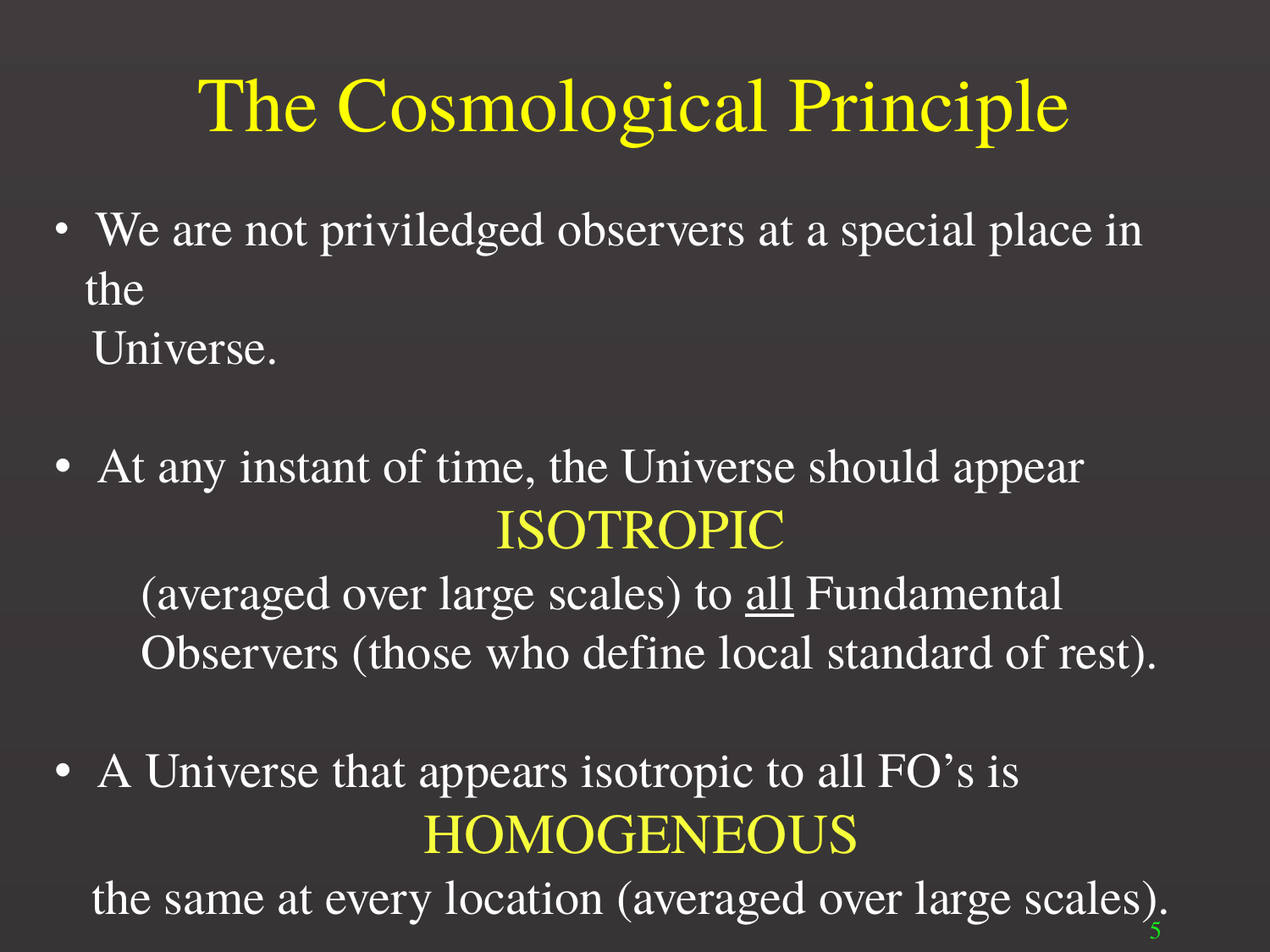

# The Cosmological Principle
 We are not priviledged observers at a special place in the
   Universe.

 At any instant of time, the Universe should appear
                                    ISOTROPIC
       (averaged over large scales) to all Fundamental
       Observers (those who define local standard of rest).

 A Universe that appears isotropic to all FO’s is
                          HOMOGENEOUS
   the same at every location (averaged over large scales).

5